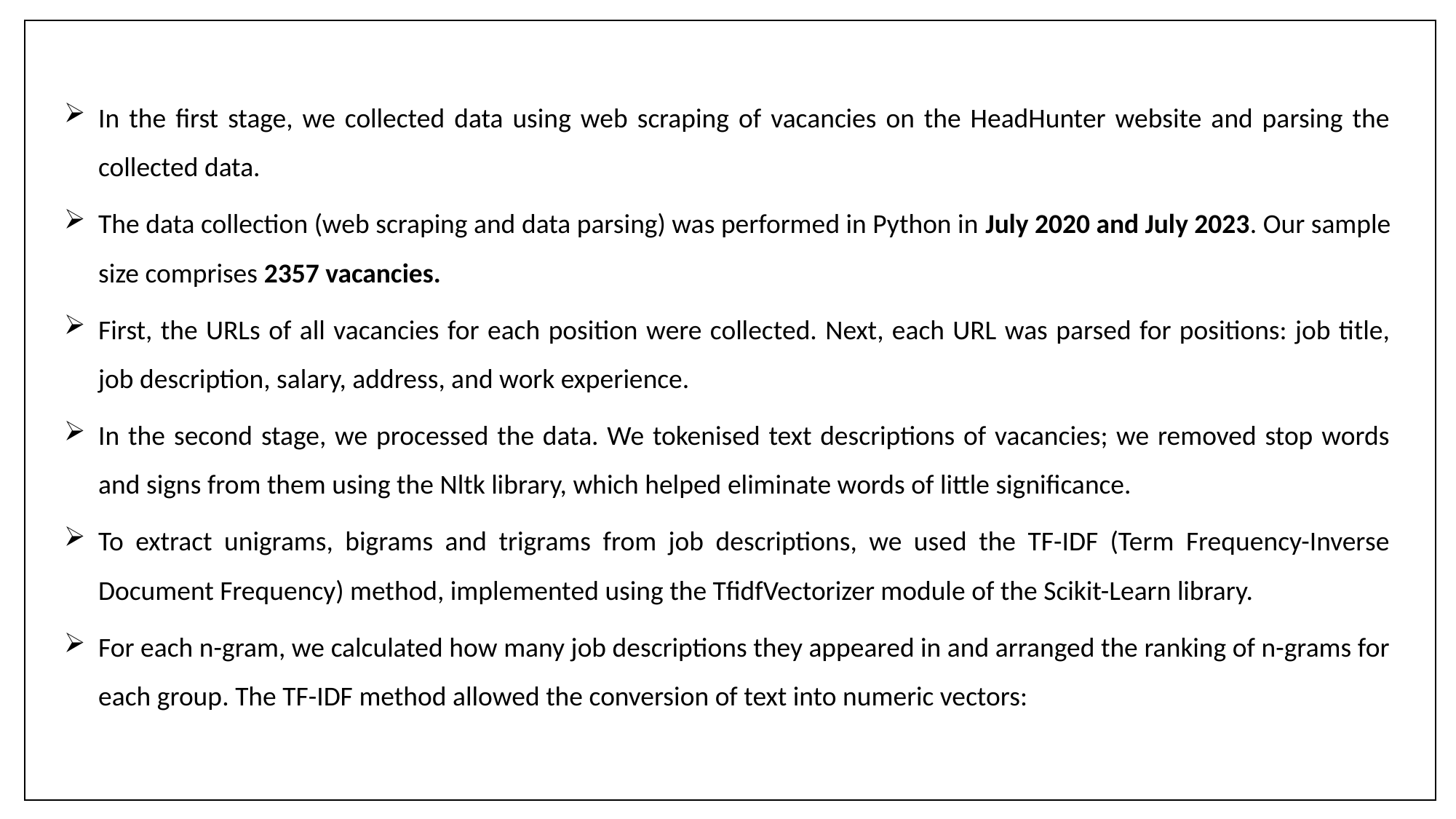

In the first stage, we collected data using web scraping of vacancies on the HeadHunter website and parsing the collected data.
The data collection (web scraping and data parsing) was performed in Python in July 2020 and July 2023. Our sample size comprises 2357 vacancies.
First, the URLs of all vacancies for each position were collected. Next, each URL was parsed for positions: job title, job description, salary, address, and work experience.
In the second stage, we processed the data. We tokenised text descriptions of vacancies; we removed stop words and signs from them using the Nltk library, which helped eliminate words of little significance.
To extract unigrams, bigrams and trigrams from job descriptions, we used the TF-IDF (Term Frequency-Inverse Document Frequency) method, implemented using the TfidfVectorizer module of the Scikit-Learn library.
For each n-gram, we calculated how many job descriptions they appeared in and arranged the ranking of n-grams for each group. The TF-IDF method allowed the conversion of text into numeric vectors: